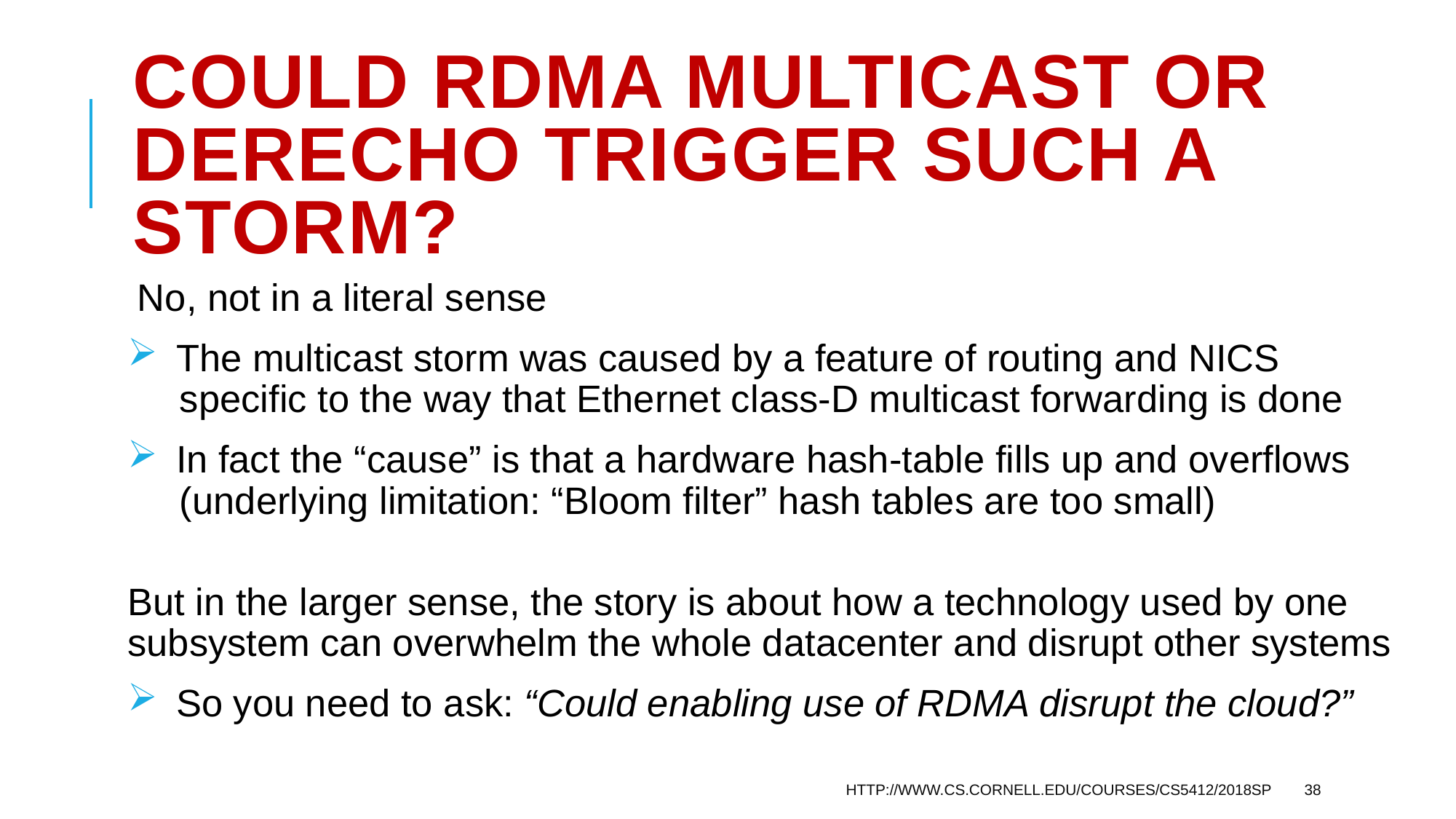

# Could RDMA multicast or Derecho trigger such a storm?
No, not in a literal sense
  The multicast storm was caused by a feature of routing and NICS
    specific to the way that Ethernet class-D multicast forwarding is done
  In fact the “cause” is that a hardware hash-table fills up and overflows
    (underlying limitation: “Bloom filter” hash tables are too small)
But in the larger sense, the story is about how a technology used by one subsystem can overwhelm the whole datacenter and disrupt other systems
  So you need to ask: “Could enabling use of RDMA disrupt the cloud?”
http://www.cs.cornell.edu/courses/cs5412/2018sp
38